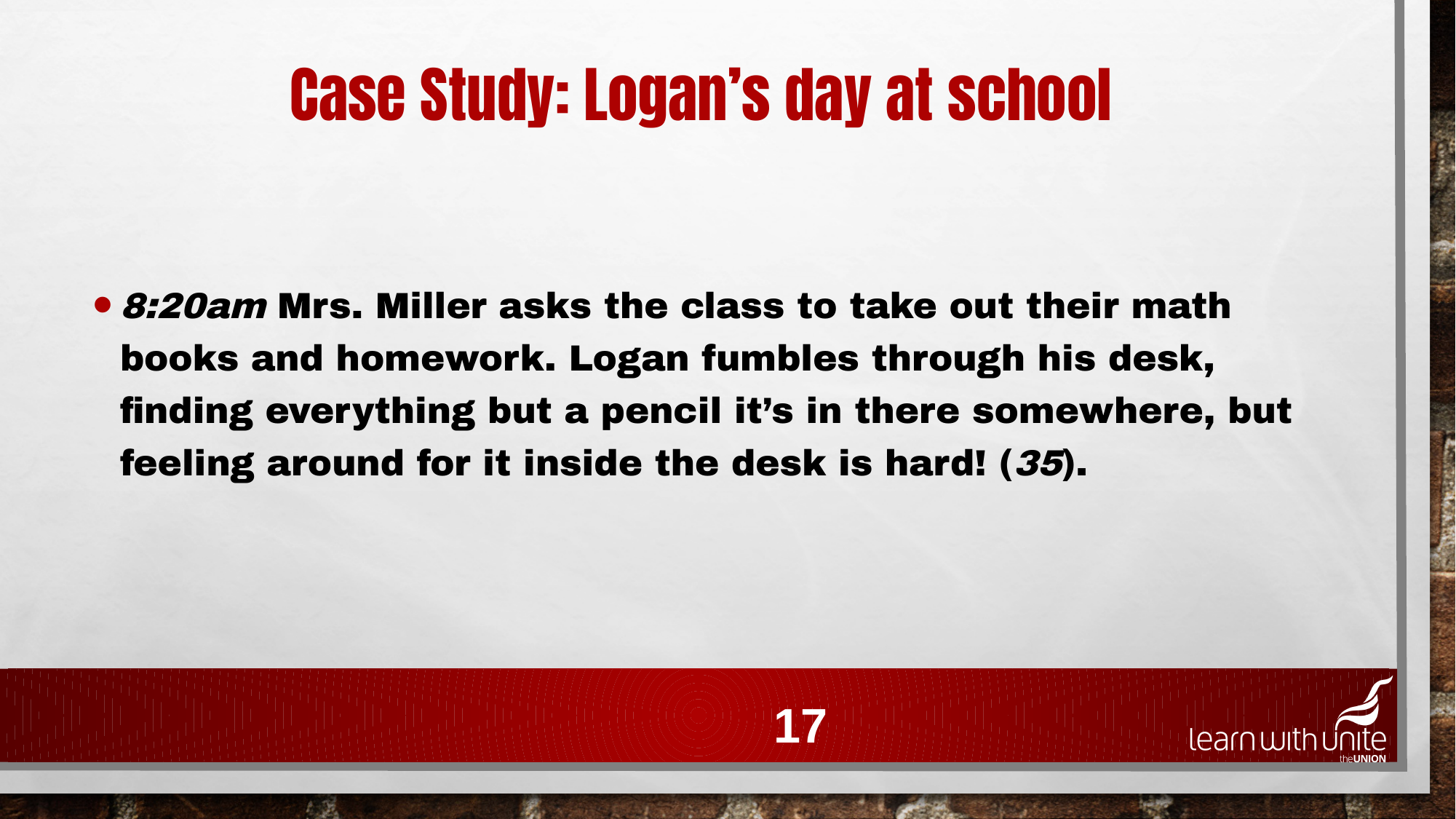

Case Study: Logan’s day at school
8:20am Mrs. Miller asks the class to take out their math books and homework. Logan fumbles through his desk, finding everything but a pencil it’s in there somewhere, but feeling around for it inside the desk is hard! (35).